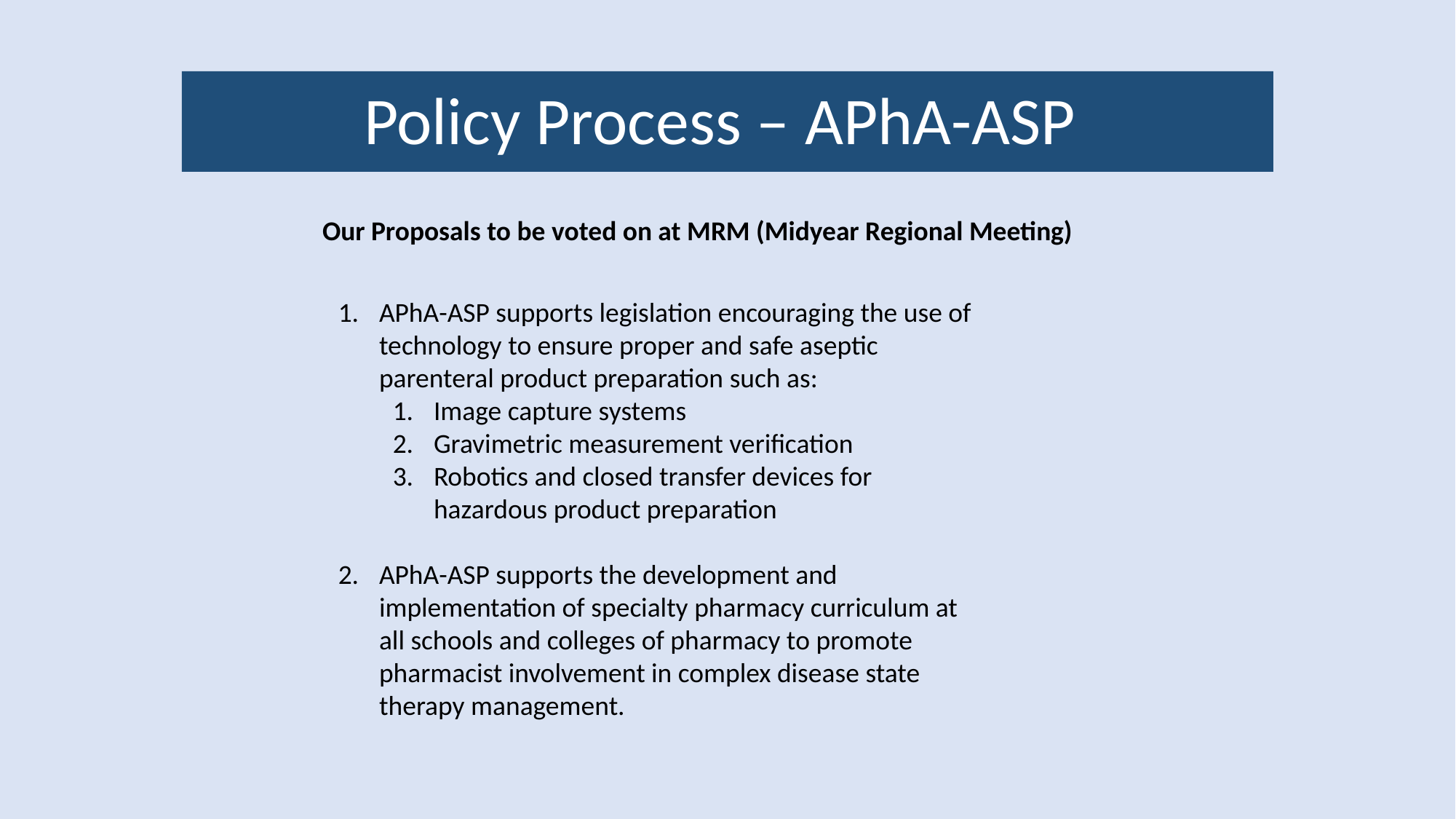

# Policy Process – APhA-ASP

Our Proposals to be voted on at MRM (Midyear Regional Meeting)

APhA-ASP supports legislation encouraging the use of technology to ensure proper and safe aseptic parenteral product preparation such as:
Image capture systems
Gravimetric measurement verification
Robotics and closed transfer devices for hazardous product preparation

APhA-ASP supports the development and implementation of specialty pharmacy curriculum at all schools and colleges of pharmacy to promote pharmacist involvement in complex disease state therapy management.